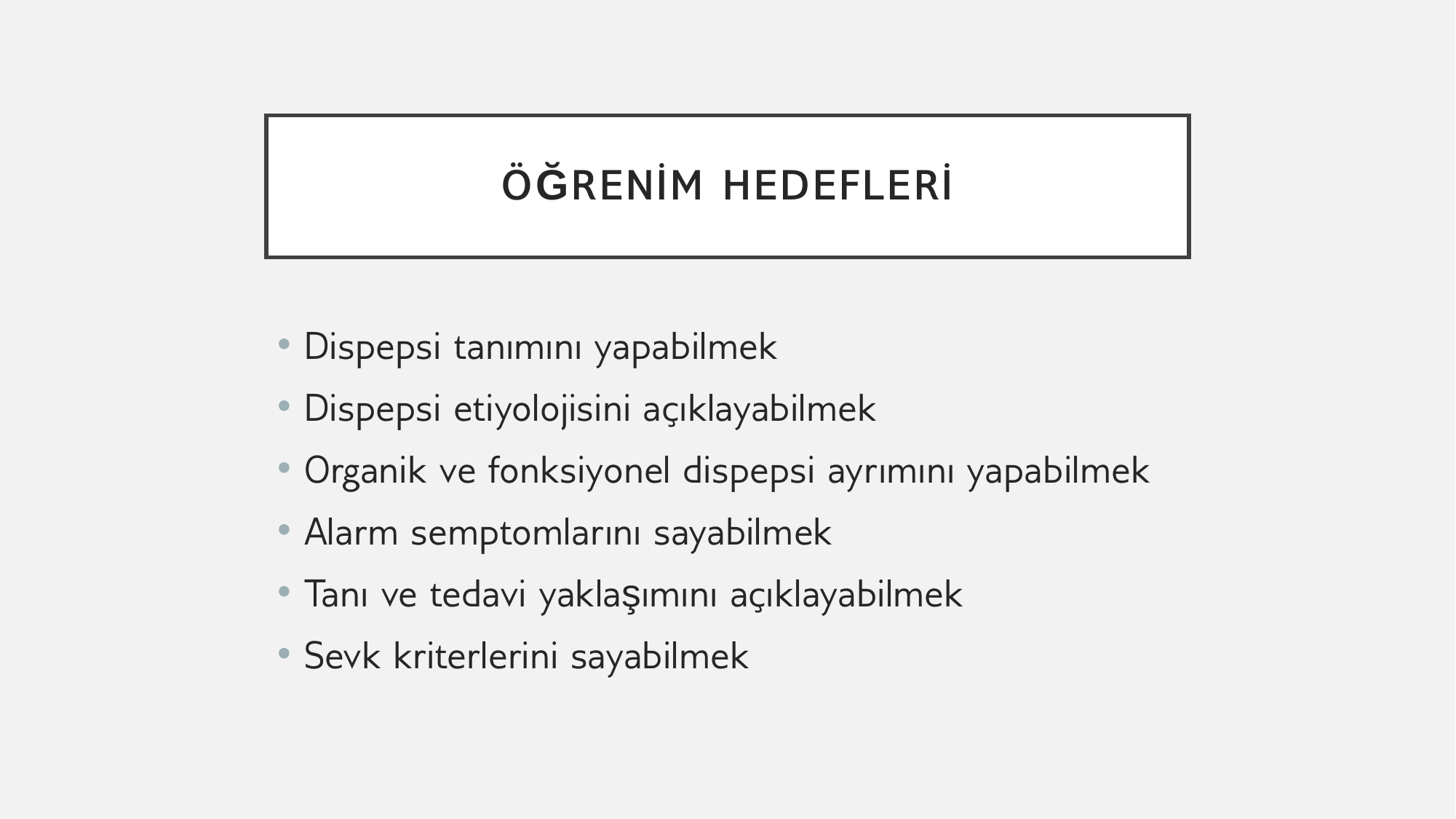

# Öğrenim hedefleri
Dispepsi tanımını yapabilmek
Dispepsi etiyolojisini açıklayabilmek
Organik ve fonksiyonel dispepsi ayrımını yapabilmek
Alarm semptomlarını sayabilmek
Tanı ve tedavi yaklaşımını açıklayabilmek
Sevk kriterlerini sayabilmek